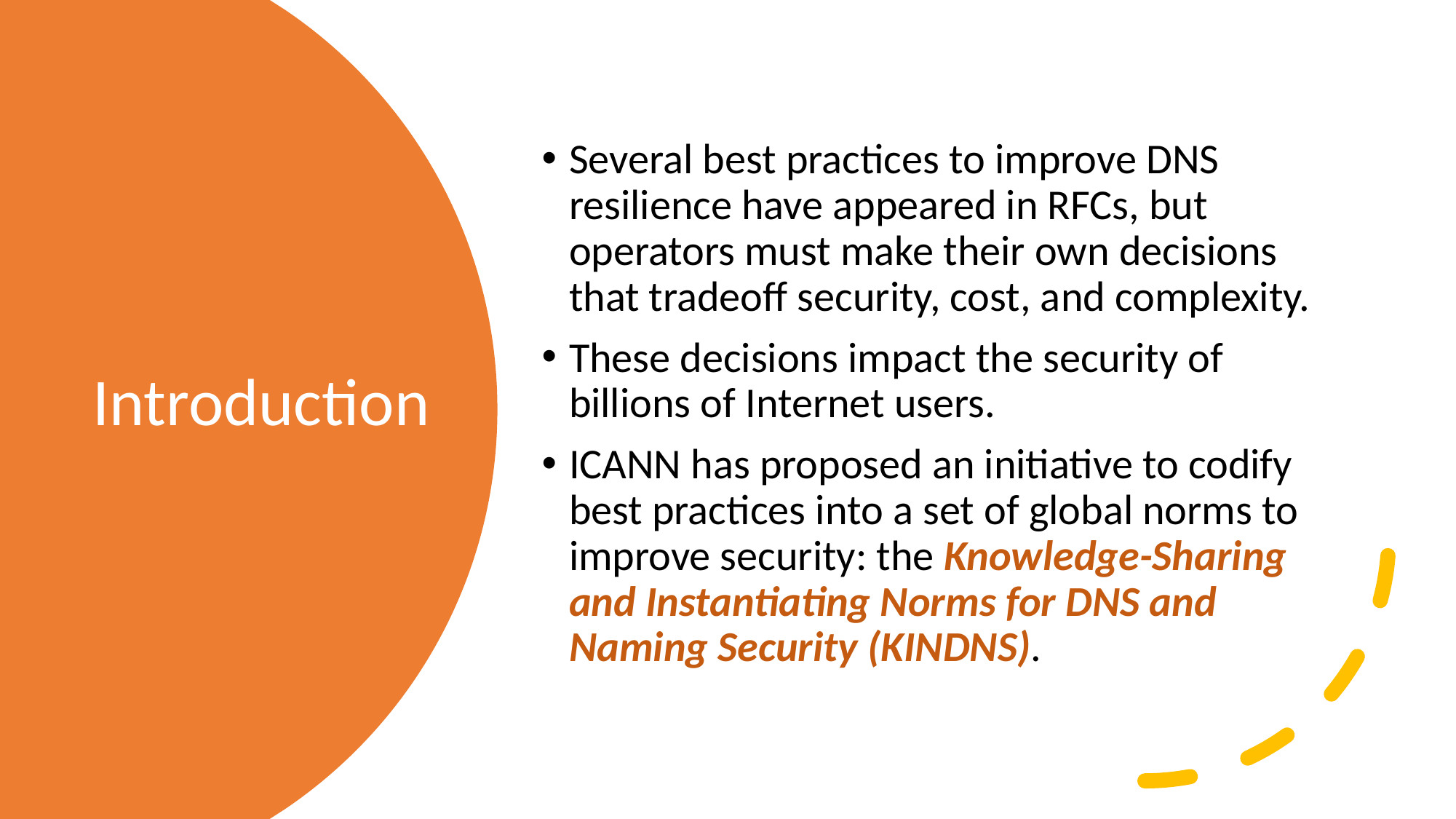

Several best practices to improve DNS resilience have appeared in RFCs, but operators must make their own decisions that tradeoff security, cost, and complexity.
These decisions impact the security of billions of Internet users.
ICANN has proposed an initiative to codify best practices into a set of global norms to improve security: the Knowledge-Sharing and Instantiating Norms for DNS and Naming Security (KINDNS).
# Introduction